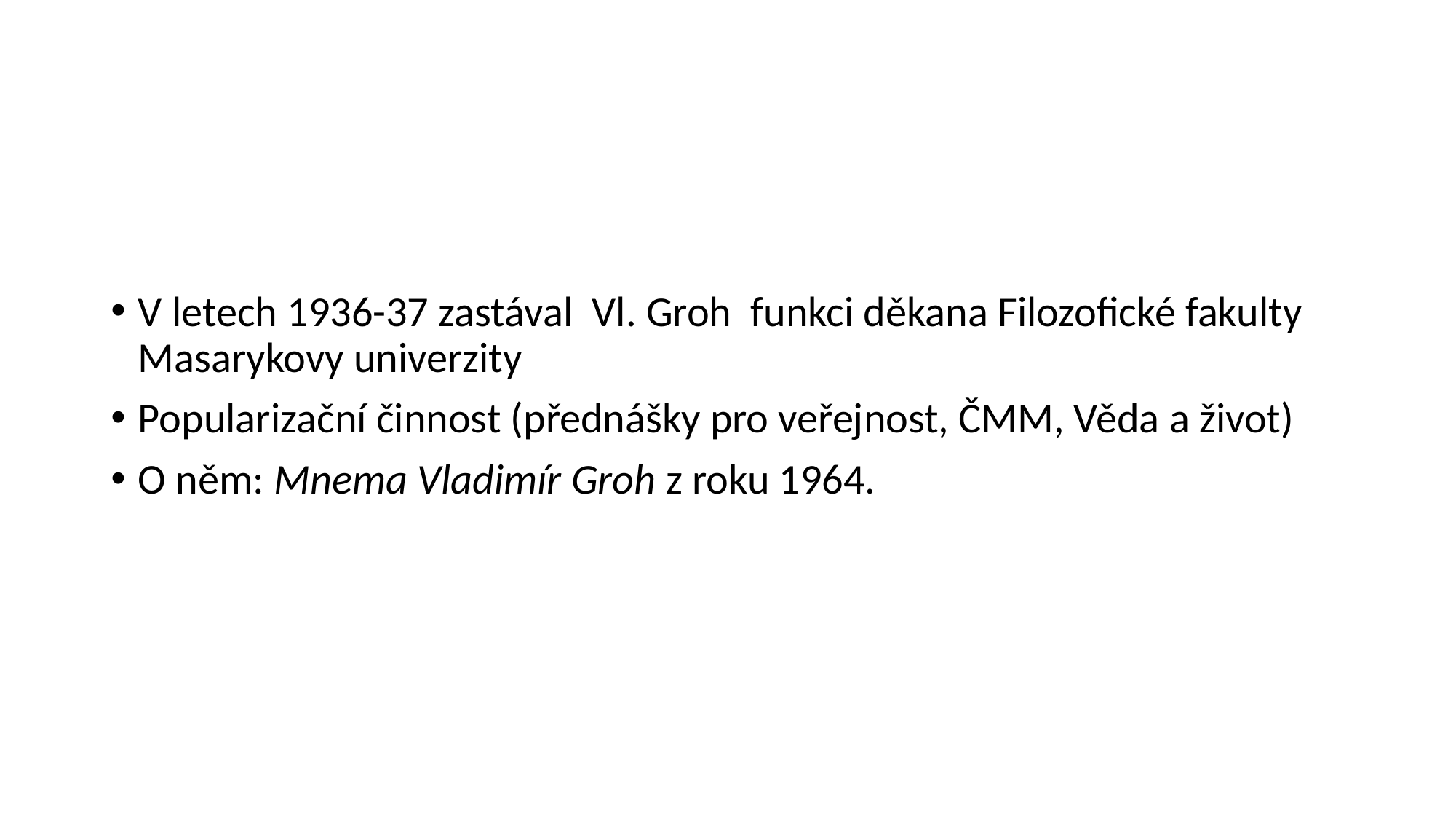

#

V letech 1936-37 zastával  Vl. Groh  funkci děkana Filozofické fakulty Masarykovy univerzity
Popularizační činnost (přednášky pro veřejnost, ČMM, Věda a život)
O něm: Mnema Vladimír Groh z roku 1964.